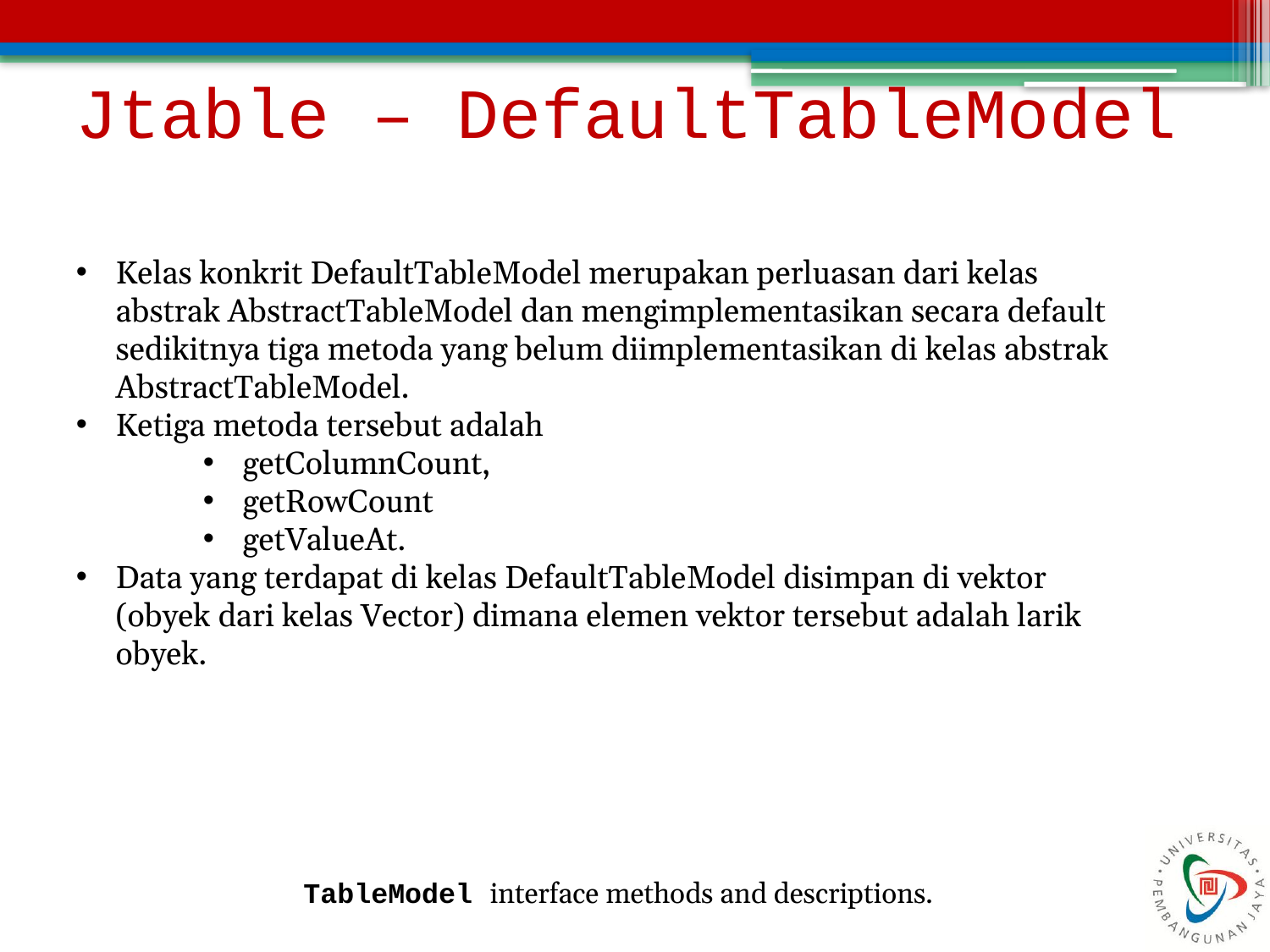

# Jtable – DefaultTableModel
Kelas konkrit DefaultTableModel merupakan perluasan dari kelas abstrak AbstractTableModel dan mengimplementasikan secara default sedikitnya tiga metoda yang belum diimplementasikan di kelas abstrak AbstractTableModel.
Ketiga metoda tersebut adalah
getColumnCount,
getRowCount
getValueAt.
Data yang terdapat di kelas DefaultTableModel disimpan di vektor (obyek dari kelas Vector) dimana elemen vektor tersebut adalah larik obyek.
TableModel interface methods and descriptions.